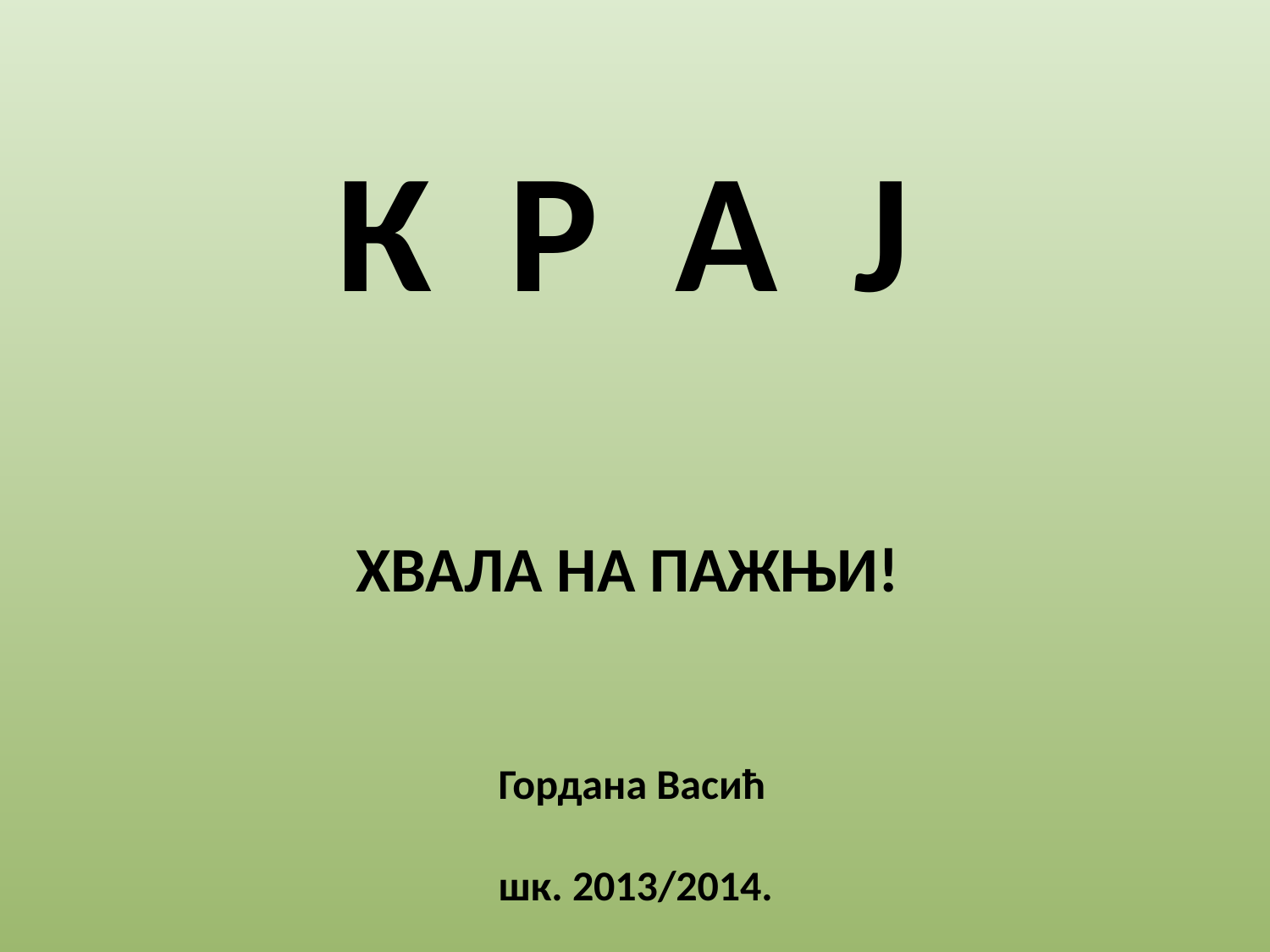

К  Р  А  Ј

    ХВАЛА НА ПАЖЊИ!

                     Гордана Васић

                     шк. 2013/2014.